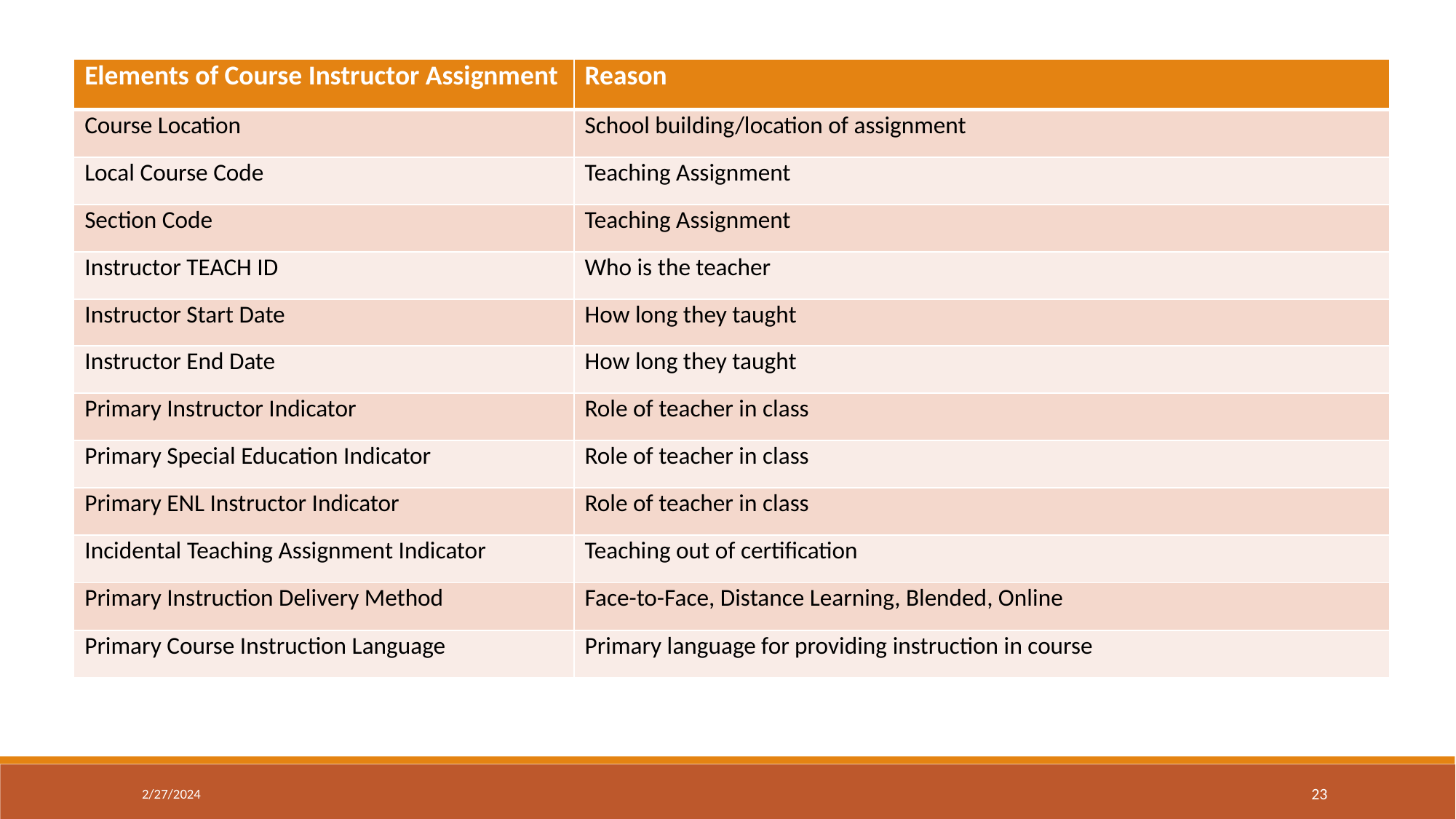

| Elements of Course Instructor Assignment | Reason |
| --- | --- |
| Course Location | School building/location of assignment |
| Local Course Code | Teaching Assignment |
| Section Code | Teaching Assignment |
| Instructor TEACH ID | Who is the teacher |
| Instructor Start Date | How long they taught |
| Instructor End Date | How long they taught |
| Primary Instructor Indicator | Role of teacher in class |
| Primary Special Education Indicator | Role of teacher in class |
| Primary ENL Instructor Indicator | Role of teacher in class |
| Incidental Teaching Assignment Indicator | Teaching out of certification |
| Primary Instruction Delivery Method | Face-to-Face, Distance Learning, Blended, Online |
| Primary Course Instruction Language | Primary language for providing instruction in course |
2/27/2024
23